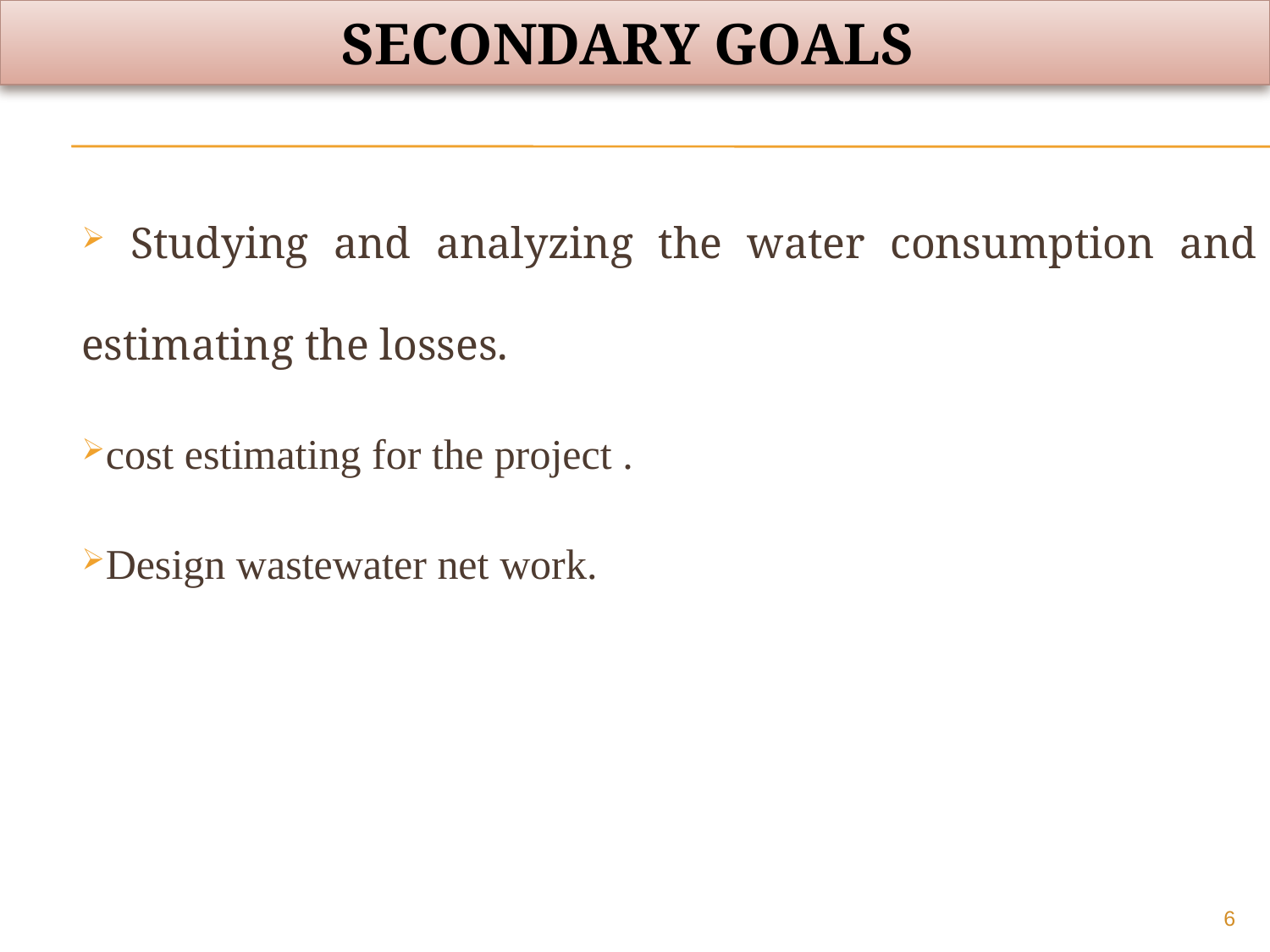

Secondary Goals
 Studying and analyzing the water consumption and estimating the losses.
cost estimating for the project .
Design wastewater net work.

6